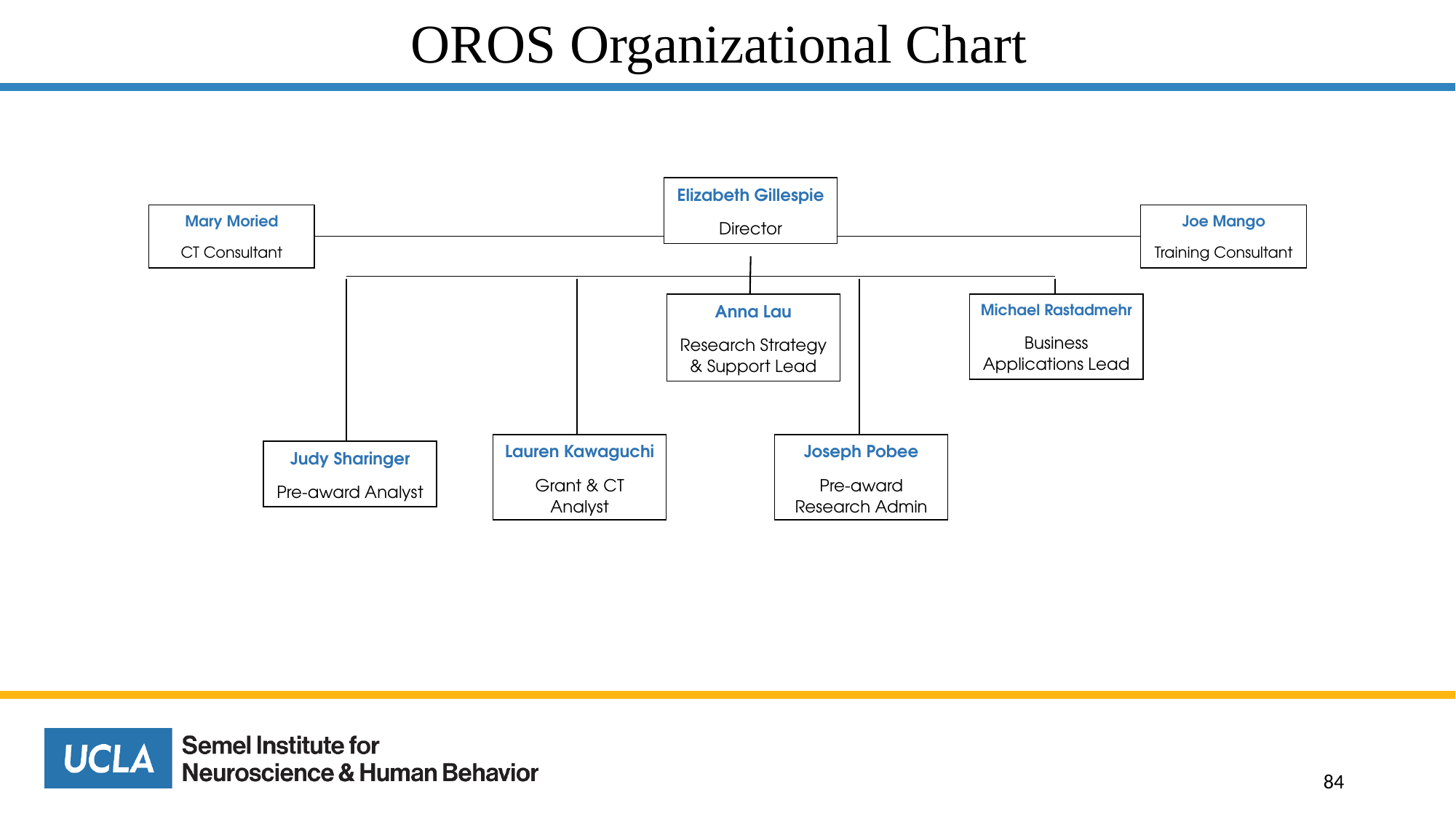

# OROS Organizational Chart
Elizabeth Gillespie
Director
Mary Moried
CT Consultant
Joe Mango
Training Consultant
Anna Lau
Research Strategy & Support Lead
Lauren Kawaguchi
Grant & CT Analyst
Joseph Pobee
Pre-award Research Admin
Michael Rastadmehr
Business Applications Lead
Judy Sharinger
Pre-award Analyst
84